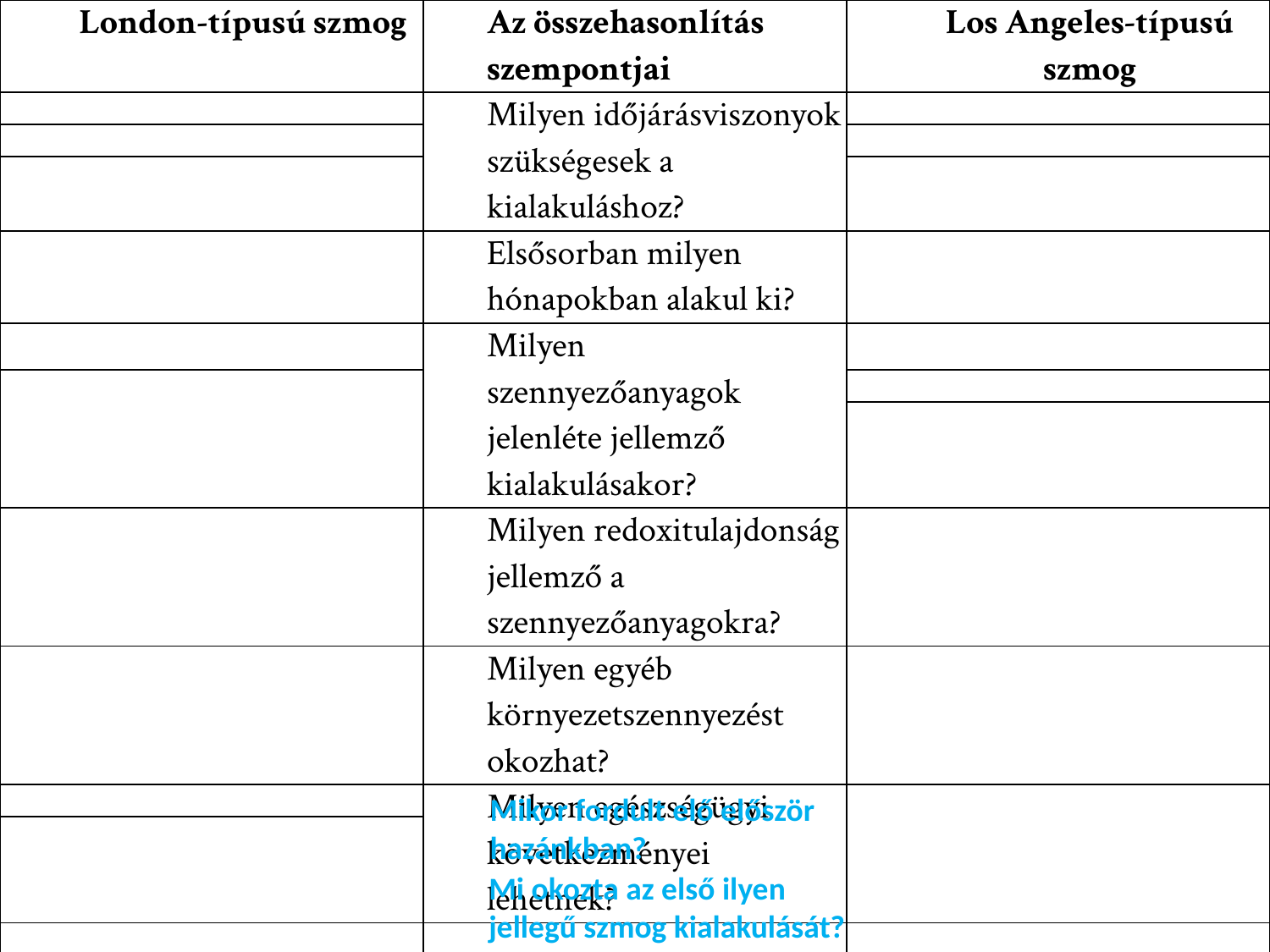

| London-típusú szmog | Az összehasonlítás szempontjai | Los Angeles-típusú szmog |
| --- | --- | --- |
|  | Milyen időjárásviszonyok szükségesek a kialakuláshoz? |  |
|  |  |  |
|  |  |  |
|  | Elsősorban milyen hónapokban alakul ki? |  |
|  | Milyen szennyezőanyagok jelenléte jellemző kialakulásakor? |  |
|  |  |  |
|  |  |  |
|  | Milyen redoxitulajdonság jellemző a szennyezőanyagokra? |  |
|  | Milyen egyéb környezetszennyezést okozhat? |  |
|  | Milyen egészségügyi következményei lehetnek? |  |
|  |  |  |
|  |  |  |
|  |  |  |

Mikor fordult elő először
hazánkban?
Mi okozta az első ilyen
jellegű szmog kialakulását?